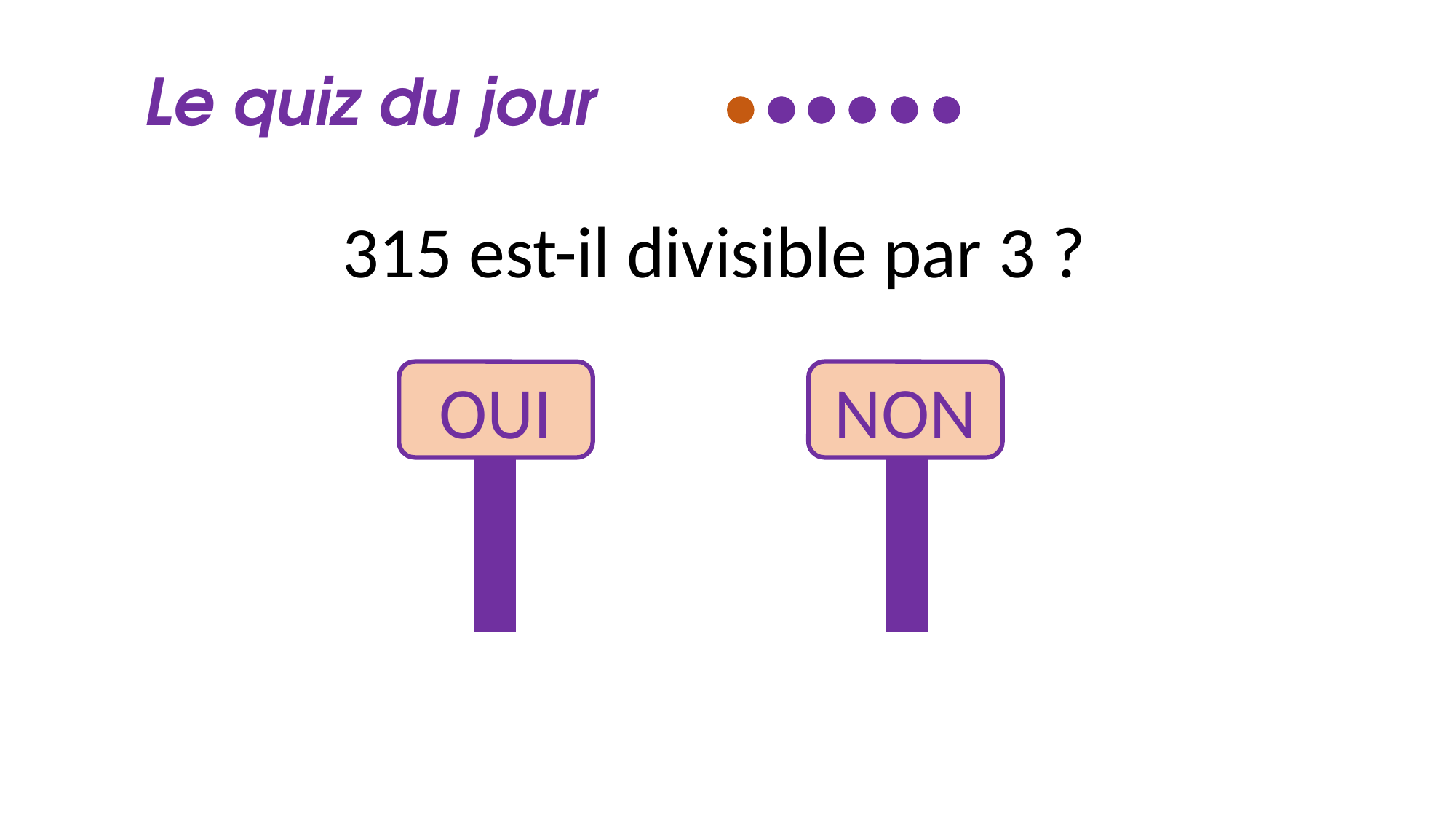

Le quiz du jour

315 est-il divisible par 3 ?
OUI

NON